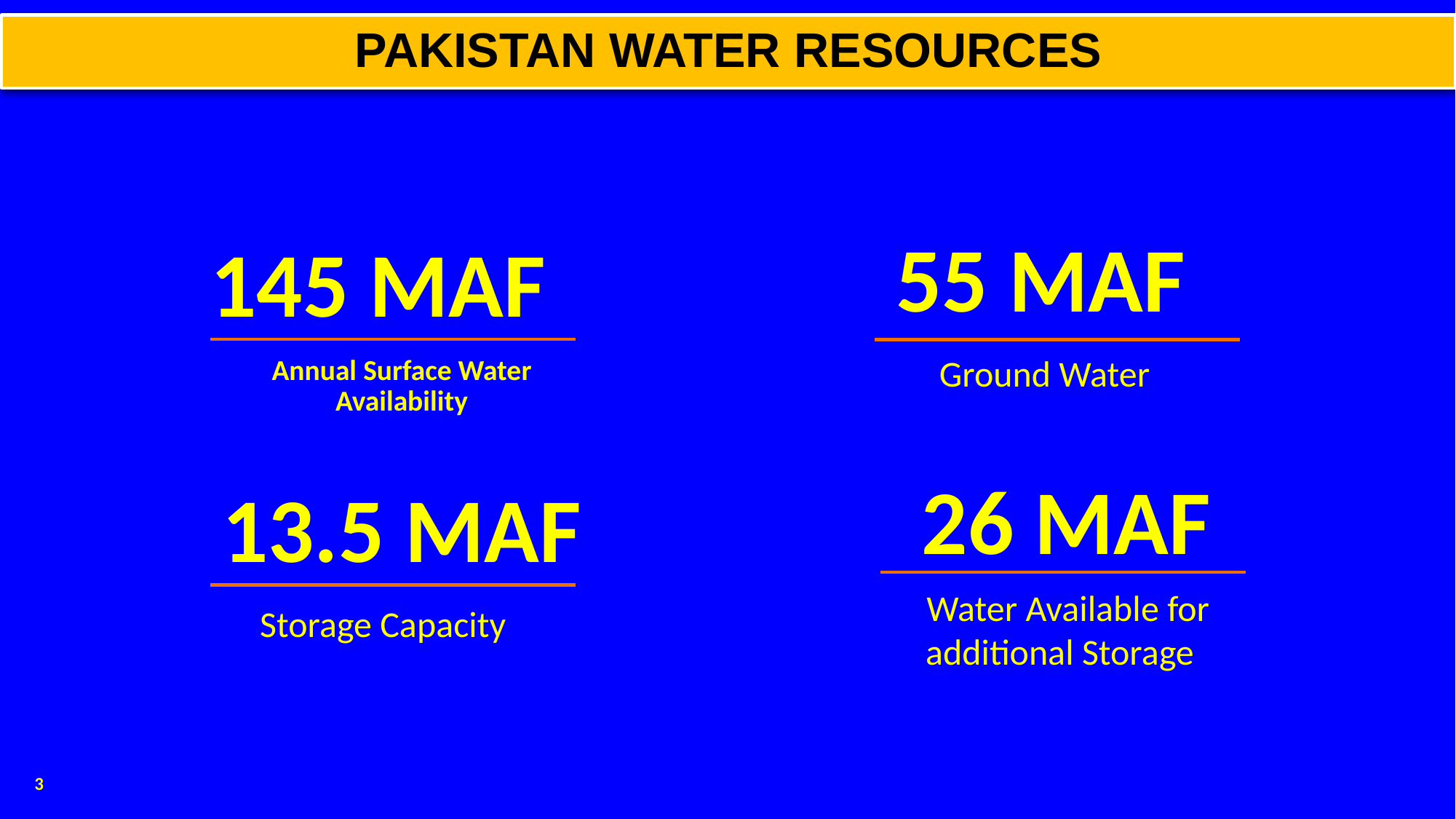

PAKISTAN WATER RESOURCES
55 MAF
145 MAF
Ground Water
Annual Surface Water Availability
26 MAF
13.5 MAF
Water Available for additional Storage
Storage Capacity

3